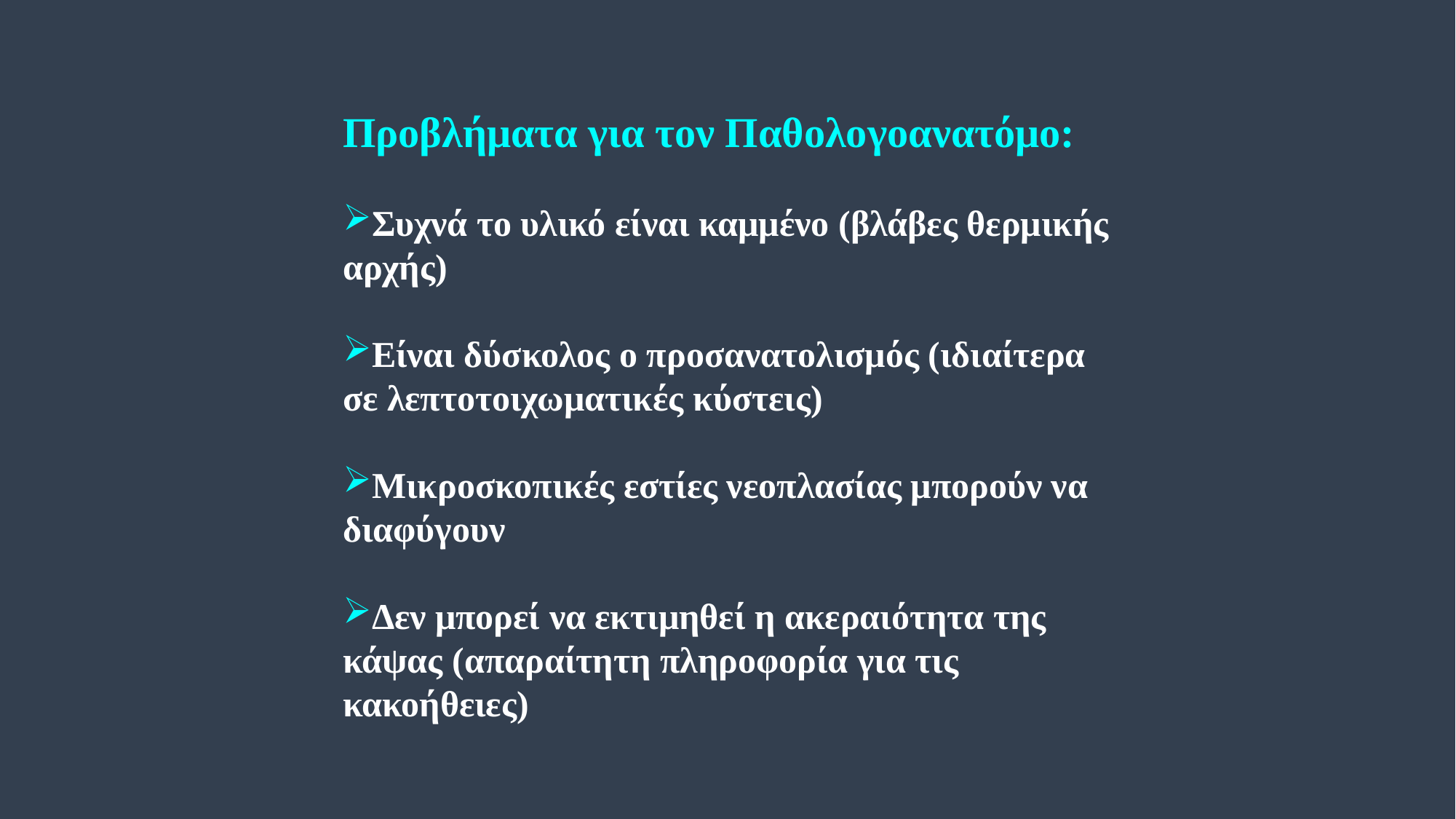

Προβλήματα για τον Παθολογοανατόμο:

Συχνά το υλικό είναι καμμένο (βλάβες θερμικής αρχής)

Είναι δύσκολος ο προσανατολισμός (ιδιαίτερα σε λεπτοτοιχωματικές κύστεις)

Μικροσκοπικές εστίες νεοπλασίας μπορούν να διαφύγουν

Δεν μπορεί να εκτιμηθεί η ακεραιότητα της κάψας (απαραίτητη πληροφορία για τις κακοήθειες)